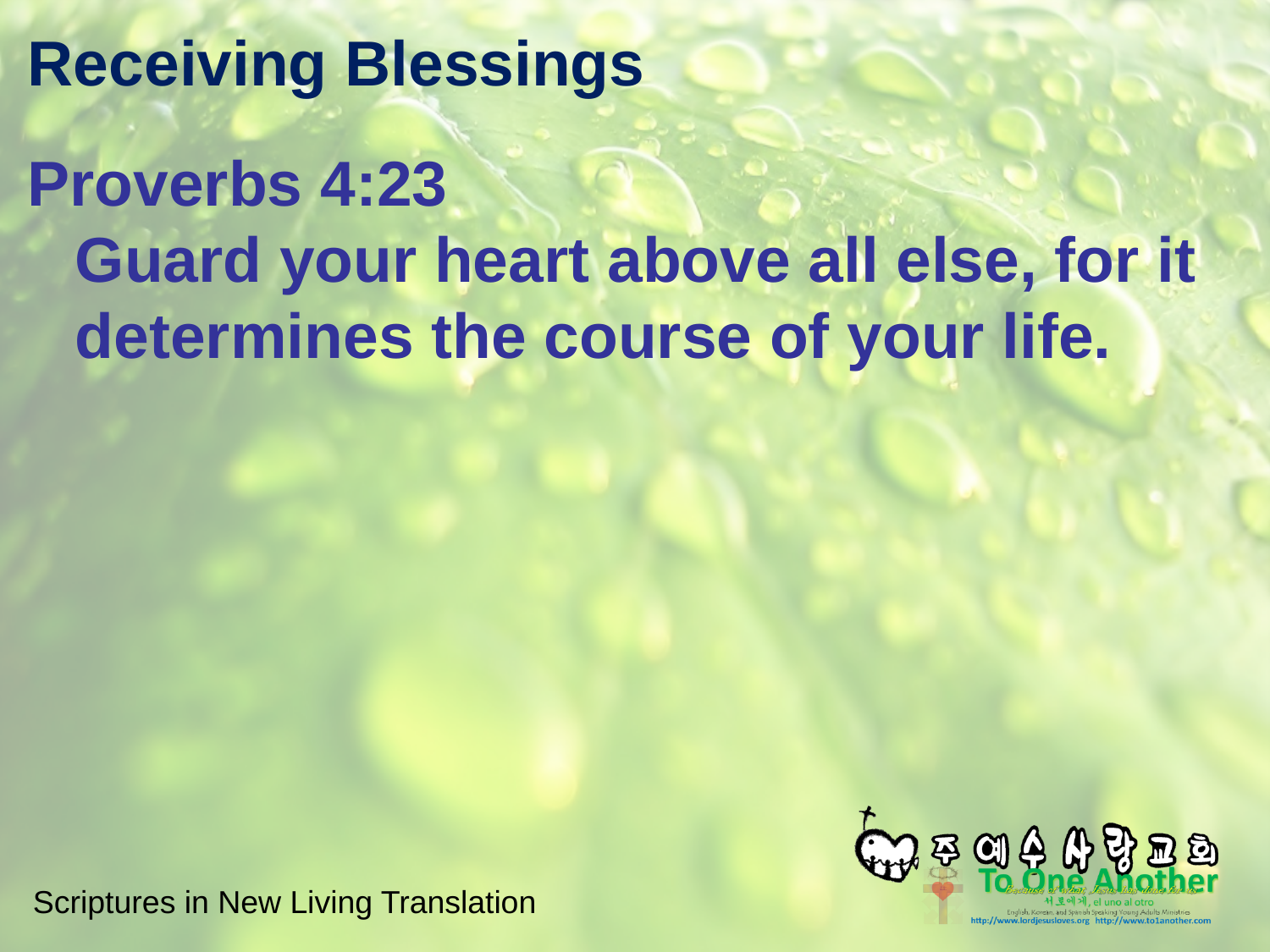

# Receiving Blessings
Proverbs 4:23
Guard your heart above all else, for it determines the course of your life.